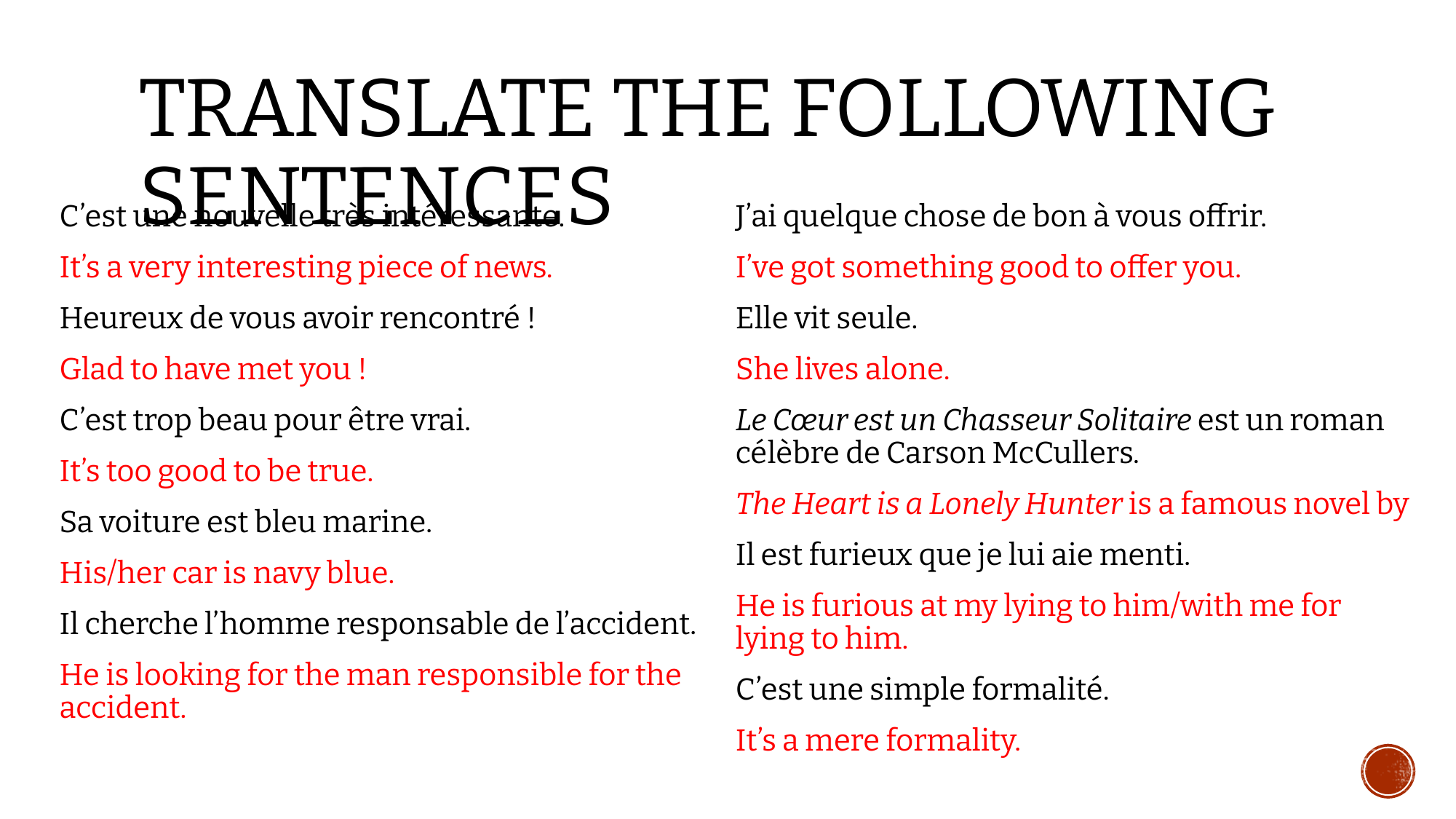

# Translate the following sentences
C’est une nouvelle très intéressante.
It’s a very interesting piece of news.
Heureux de vous avoir rencontré !
Glad to have met you !
C’est trop beau pour être vrai.
It’s too good to be true.
Sa voiture est bleu marine.
His/her car is navy blue.
Il cherche l’homme responsable de l’accident.
He is looking for the man responsible for the accident.
J’ai quelque chose de bon à vous offrir.
I’ve got something good to offer you.
Elle vit seule.
She lives alone.
Le Cœur est un Chasseur Solitaire est un roman célèbre de Carson McCullers.
The Heart is a Lonely Hunter is a famous novel by
Il est furieux que je lui aie menti.
He is furious at my lying to him/with me for lying to him.
C’est une simple formalité.
It’s a mere formality.